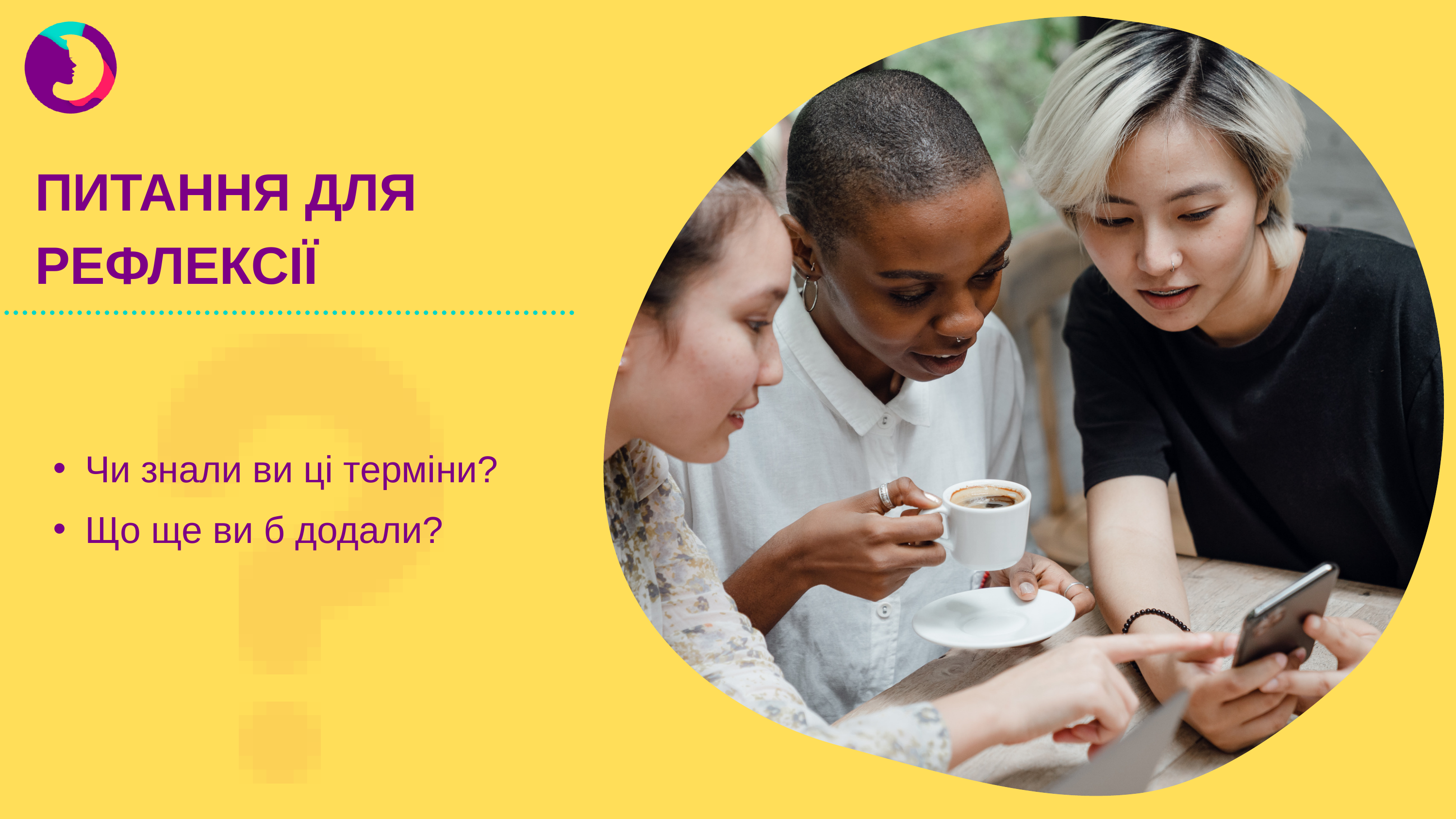

ПИТАННЯ ДЛЯ РЕФЛЕКСІЇ

Чи знали ви ці терміни?
Що ще ви б додали?